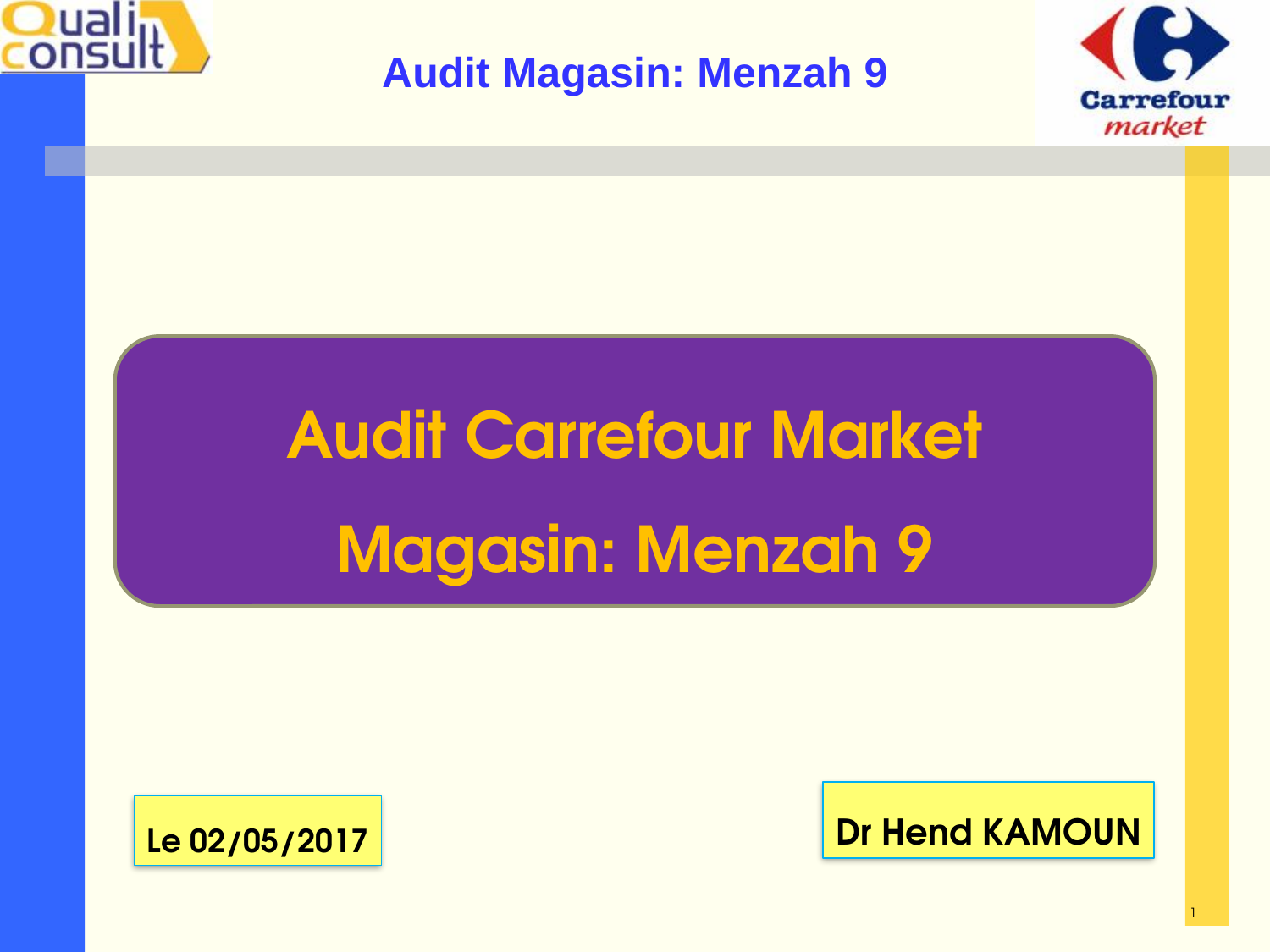

Audit Carrefour Market
Magasin: Menzah 9
Dr Hend KAMOUN
Le 02/05/2017